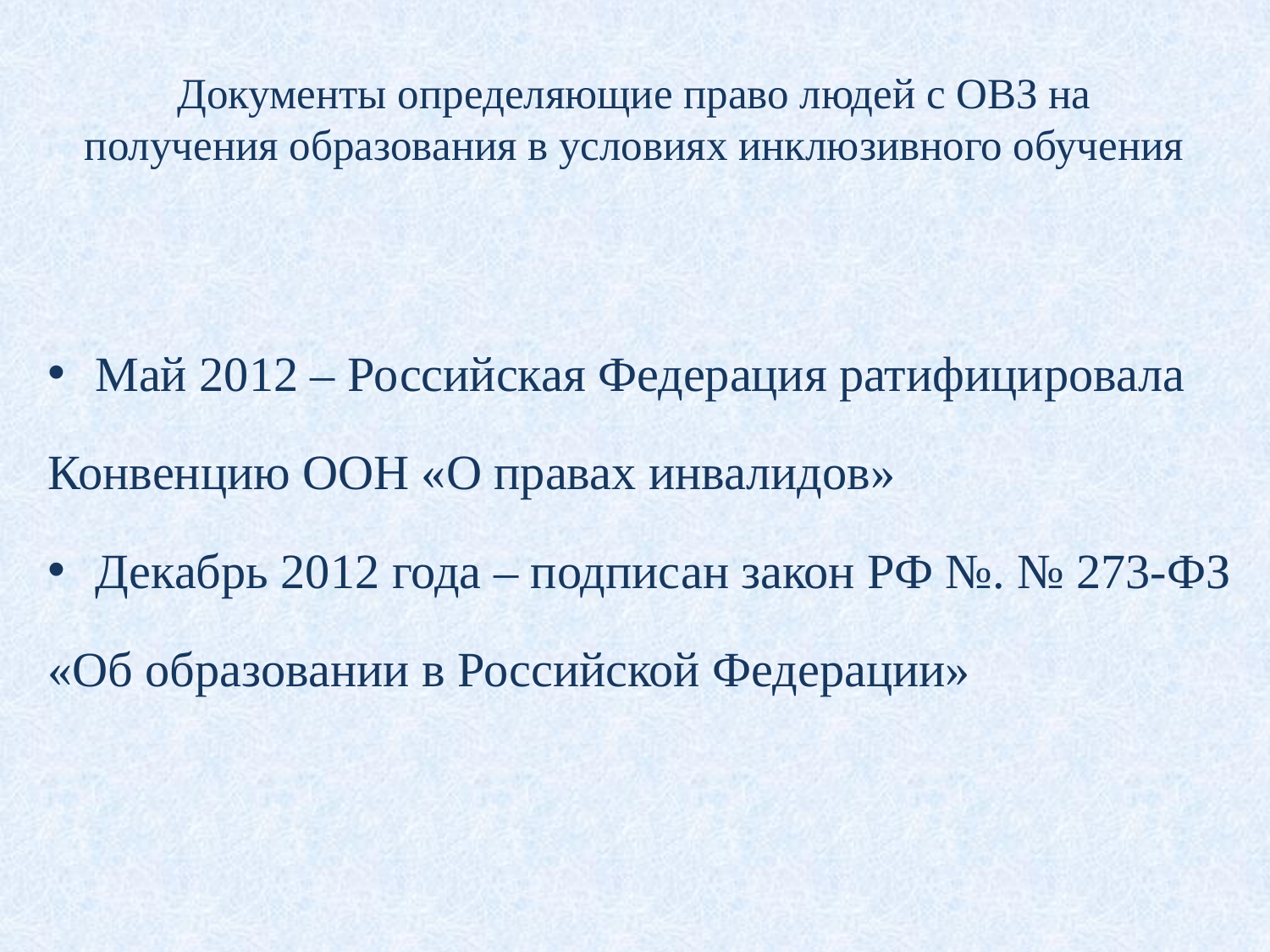

# Документы определяющие право людей с ОВЗ на получения образования в условиях инклюзивного обучения
Май 2012 – Российская Федерация ратифицировала
Конвенцию ООН «О правах инвалидов»
Декабрь 2012 года – подписан закон РФ №. № 273-ФЗ
«Об образовании в Российской Федерации»